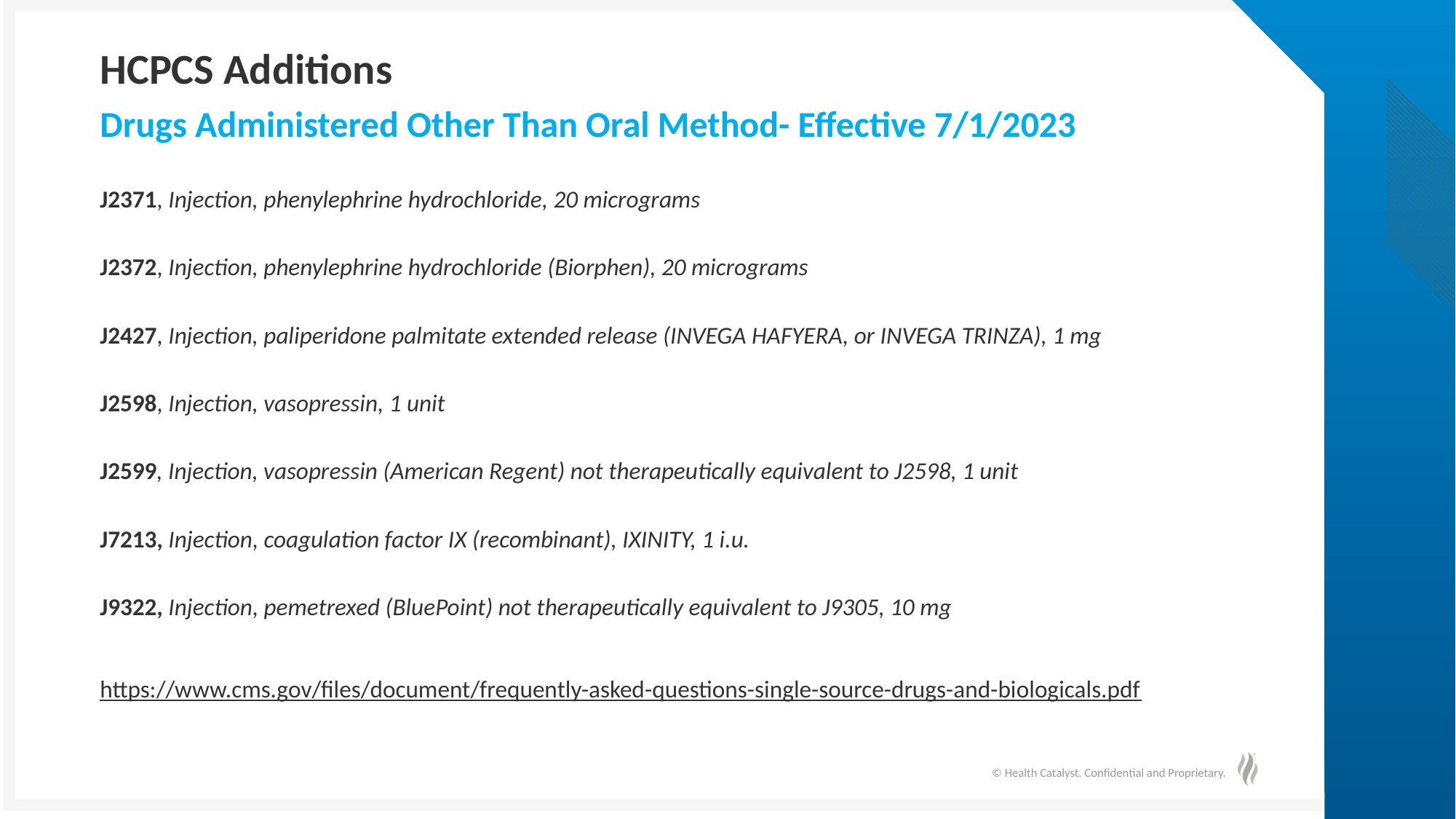

# HCPCS Additions
Drugs Administered Other Than Oral Method- Effective 7/1/2023

J2371, Injection, phenylephrine hydrochloride, 20 micrograms

J2372, Injection, phenylephrine hydrochloride (Biorphen), 20 micrograms

J2427, Injection, paliperidone palmitate extended release (INVEGA HAFYERA, or INVEGA TRINZA), 1 mg

J2598, Injection, vasopressin, 1 unit

J2599, Injection, vasopressin (American Regent) not therapeutically equivalent to J2598, 1 unit

J7213, Injection, coagulation factor IX (recombinant), IXINITY, 1 i.u.

J9322, Injection, pemetrexed (BluePoint) not therapeutically equivalent to J9305, 10 mg

https://www.cms.gov/files/document/frequently-asked-questions-single-source-drugs-and-biologicals.pdf